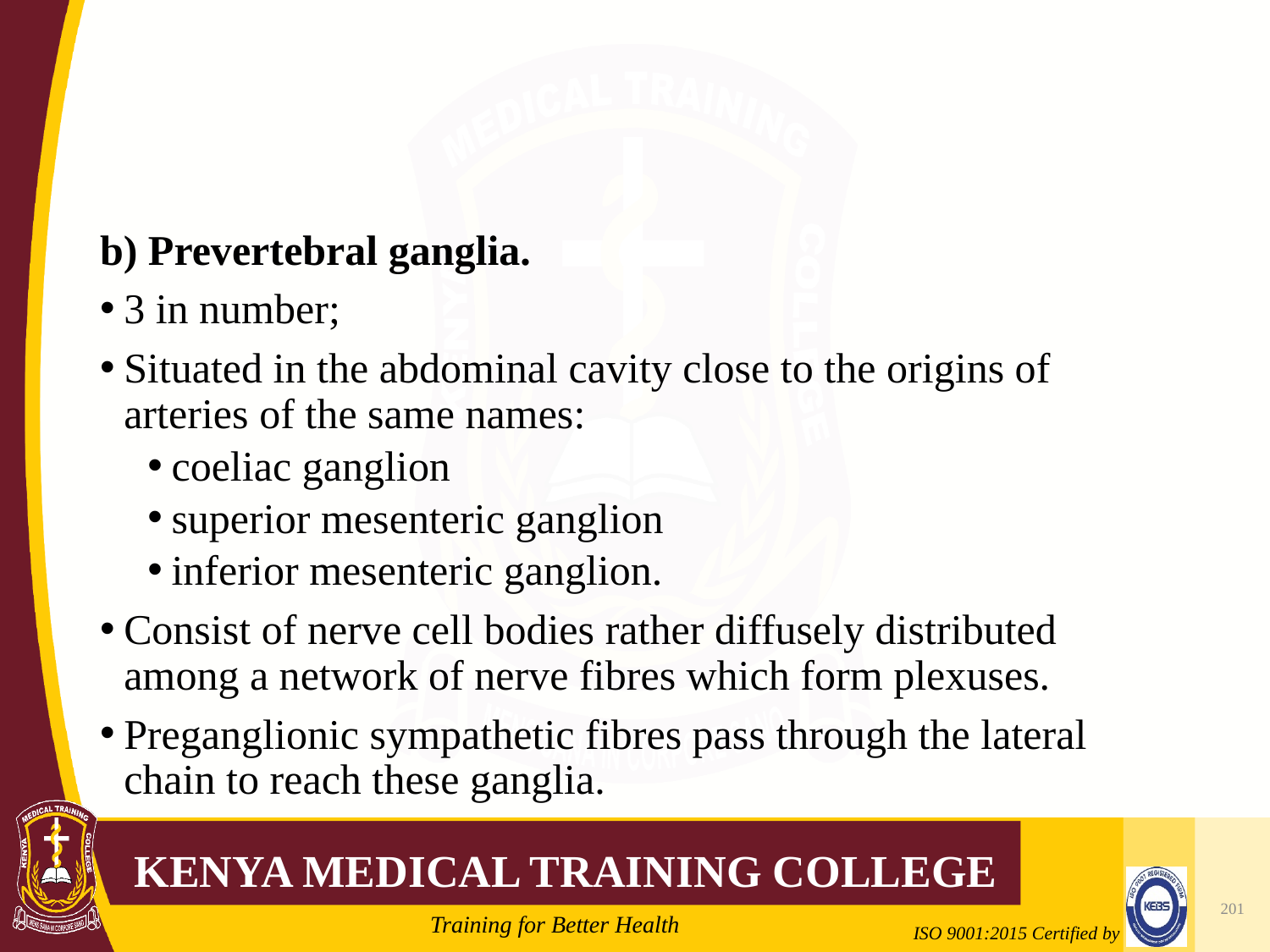

#
b) Prevertebral ganglia.
3 in number;
Situated in the abdominal cavity close to the origins of arteries of the same names:
coeliac ganglion
superior mesenteric ganglion
inferior mesenteric ganglion.
Consist of nerve cell bodies rather diffusely distributed among a network of nerve fibres which form plexuses.
Preganglionic sympathetic fibres pass through the lateral chain to reach these ganglia.
201